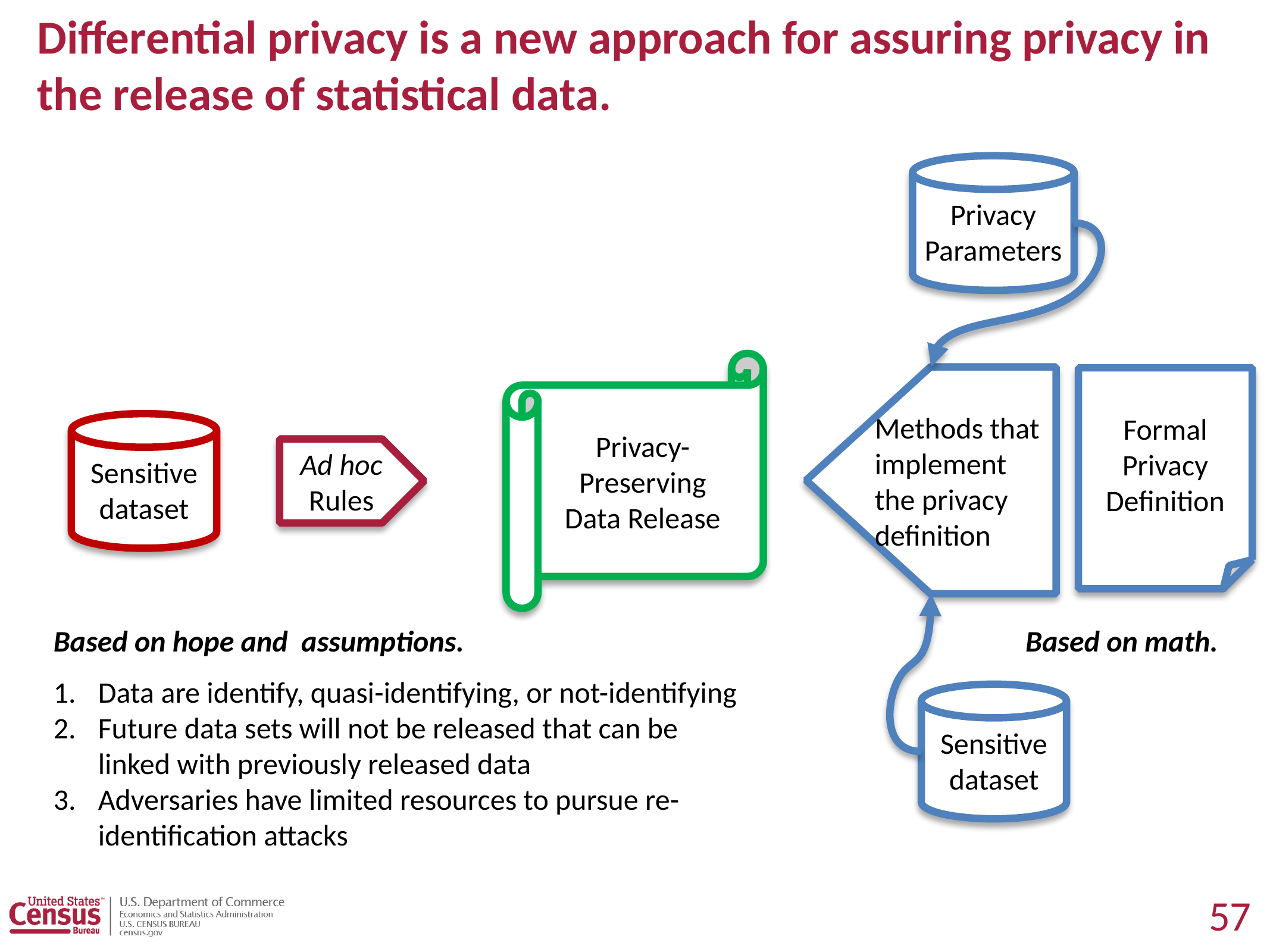

# Differential privacy is a new approach for assuring privacy in the release of statistical data.

Privacy Parameters

Privacy-Preserving
Data Release

Methods that implement the privacy definition

Formal Privacy
Definition

Sensitive dataset
Ad hoc Rules
Based on hope and  assumptions.
Based on math.
Data are identify, quasi-identifying, or not-identifying
Future data sets will not be released that can be linked with previously released data
Adversaries have limited resources to pursue re-identification attacks
Sensitive dataset